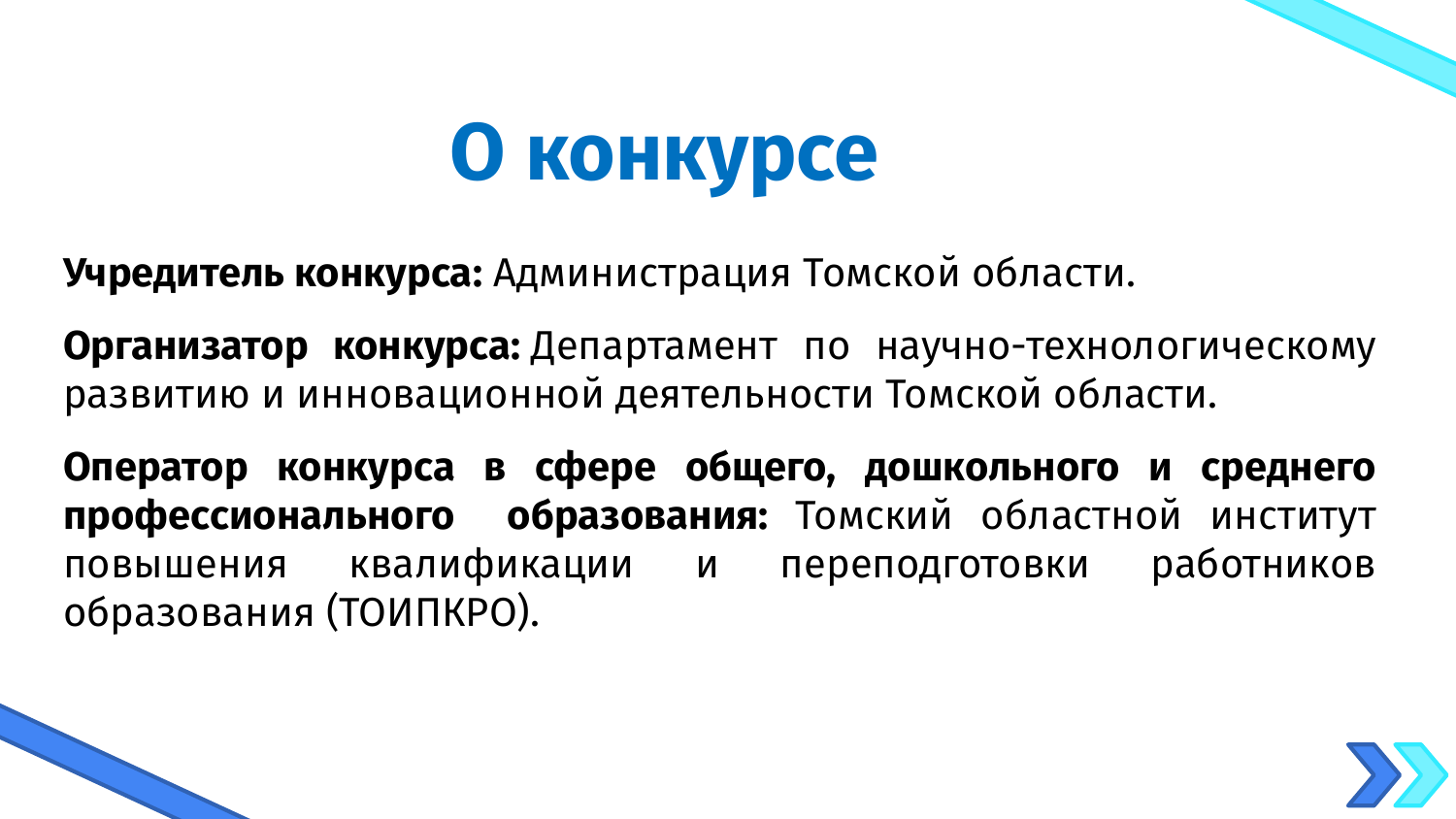

О конкурсе
Учредитель конкурса: Администрация Томской области.
Организатор конкурса: Департамент по научно-технологическому развитию и инновационной деятельности Томской области.
Оператор конкурса в сфере общего, дошкольного и среднего профессионального  образования: Томский областной институт повышения квалификации и переподготовки работников образования (ТОИПКРО).